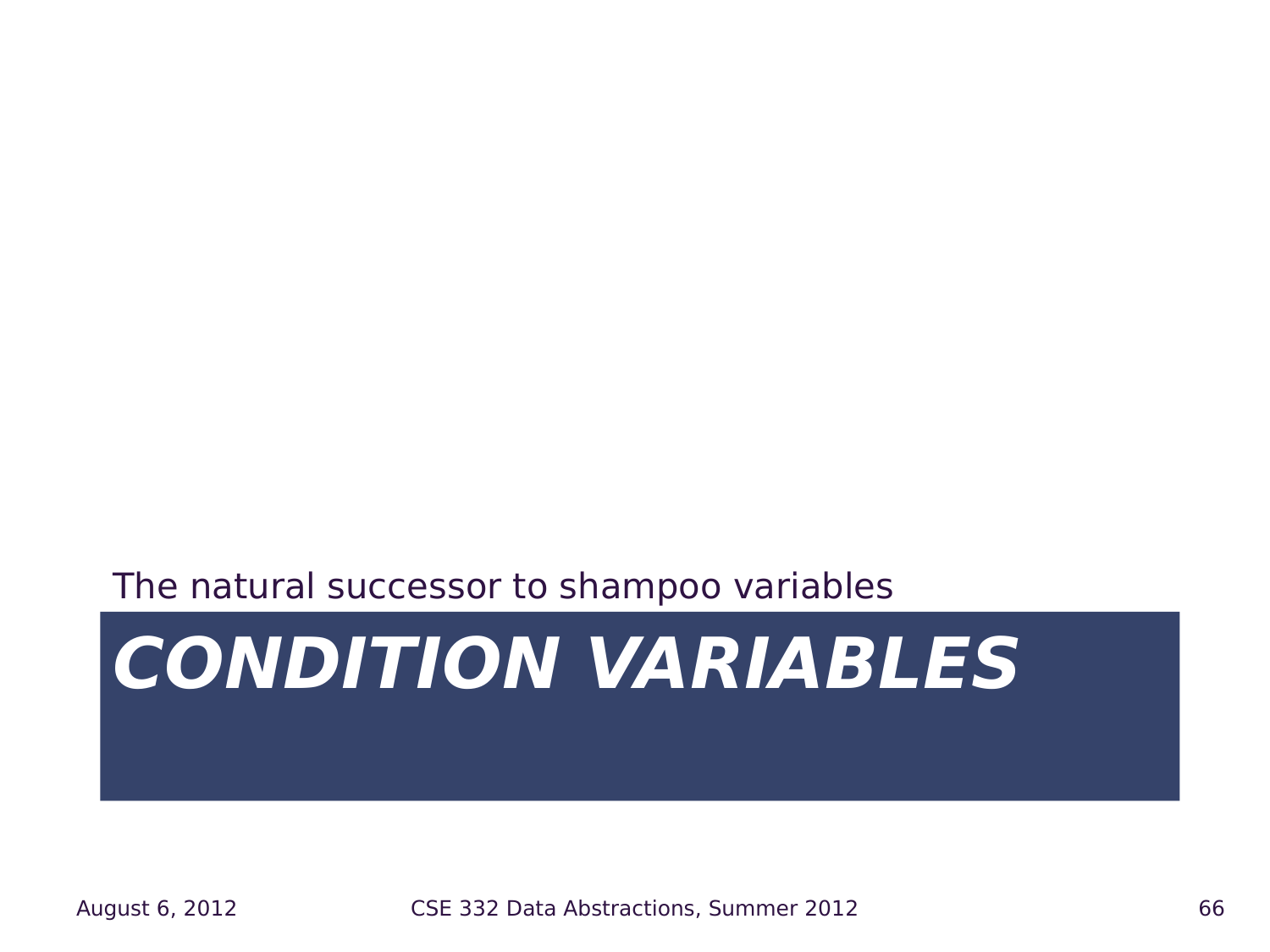

The natural successor to shampoo variables
# Condition Variables
August 6, 2012
CSE 332 Data Abstractions, Summer 2012
66